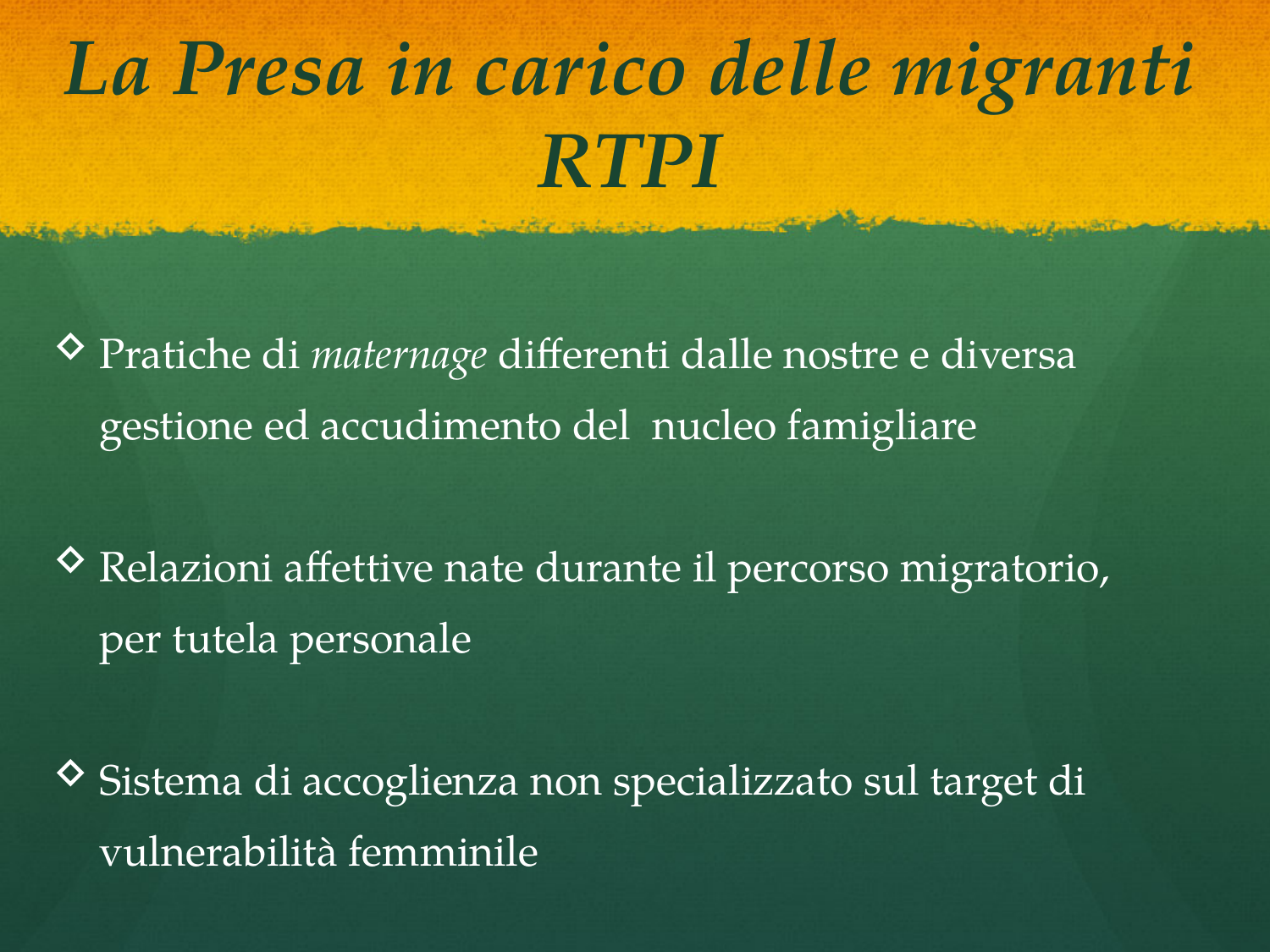

# La Presa in carico delle migranti RTPI

Pratiche di maternage differenti dalle nostre e diversa gestione ed accudimento del  nucleo famigliare

Relazioni affettive nate durante il percorso migratorio, per tutela personale

Sistema di accoglienza non specializzato sul target di vulnerabilità femminile